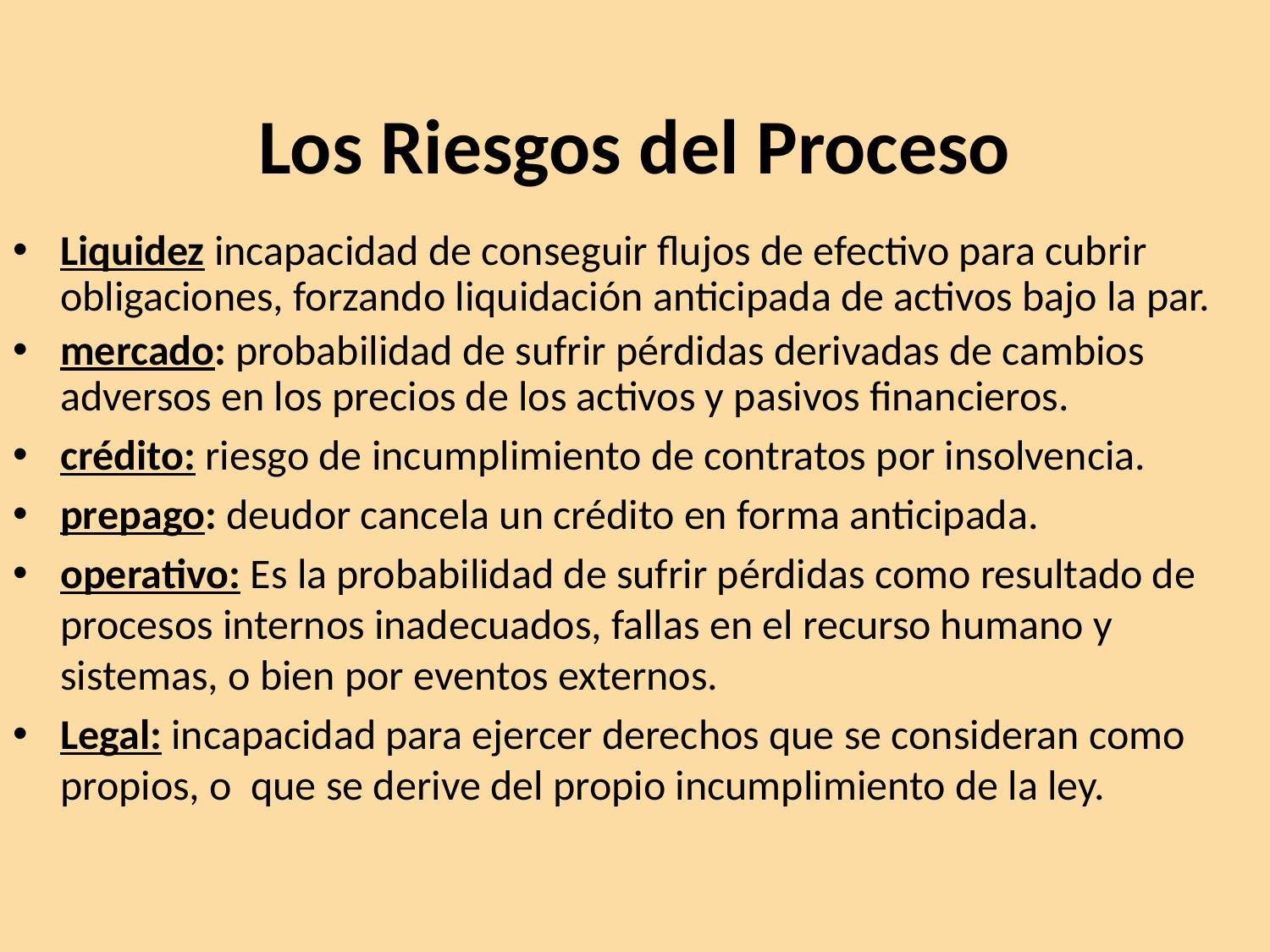

# Los Riesgos del Proceso
Liquidez incapacidad de conseguir flujos de efectivo para cubrir obligaciones, forzando liquidación anticipada de activos bajo la par.
mercado: probabilidad de sufrir pérdidas derivadas de cambios adversos en los precios de los activos y pasivos financieros.
crédito: riesgo de incumplimiento de contratos por insolvencia.
prepago: deudor cancela un crédito en forma anticipada.
operativo: Es la probabilidad de sufrir pérdidas como resultado de procesos internos inadecuados, fallas en el recurso humano y sistemas, o bien por eventos externos.
Legal: incapacidad para ejercer derechos que se consideran como propios, o  que se derive del propio incumplimiento de la ley.